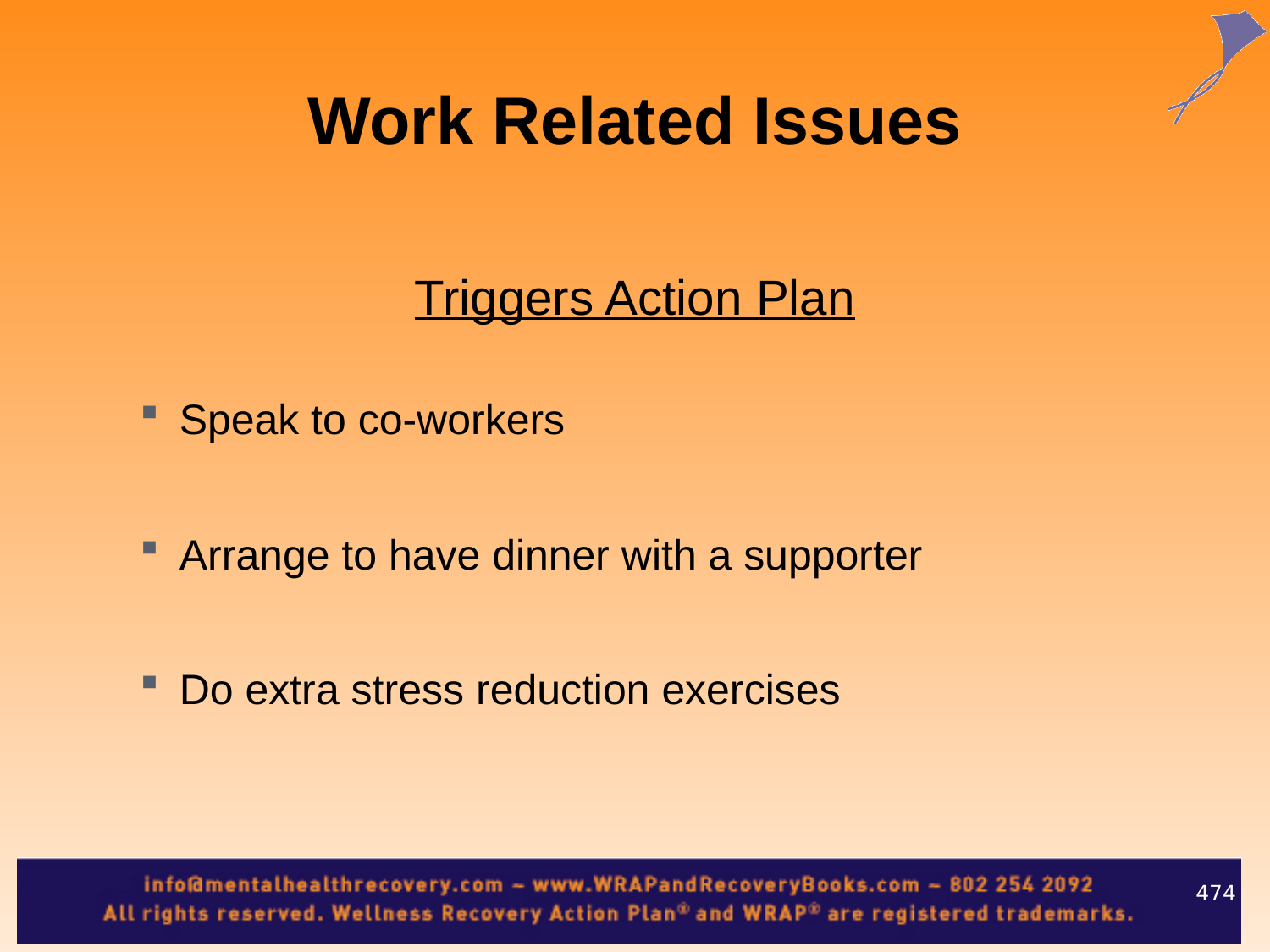

Work Related Issues
Triggers Action Plan

Speak to co-workers

Arrange to have dinner with a supporter

Do extra stress reduction exercises

474